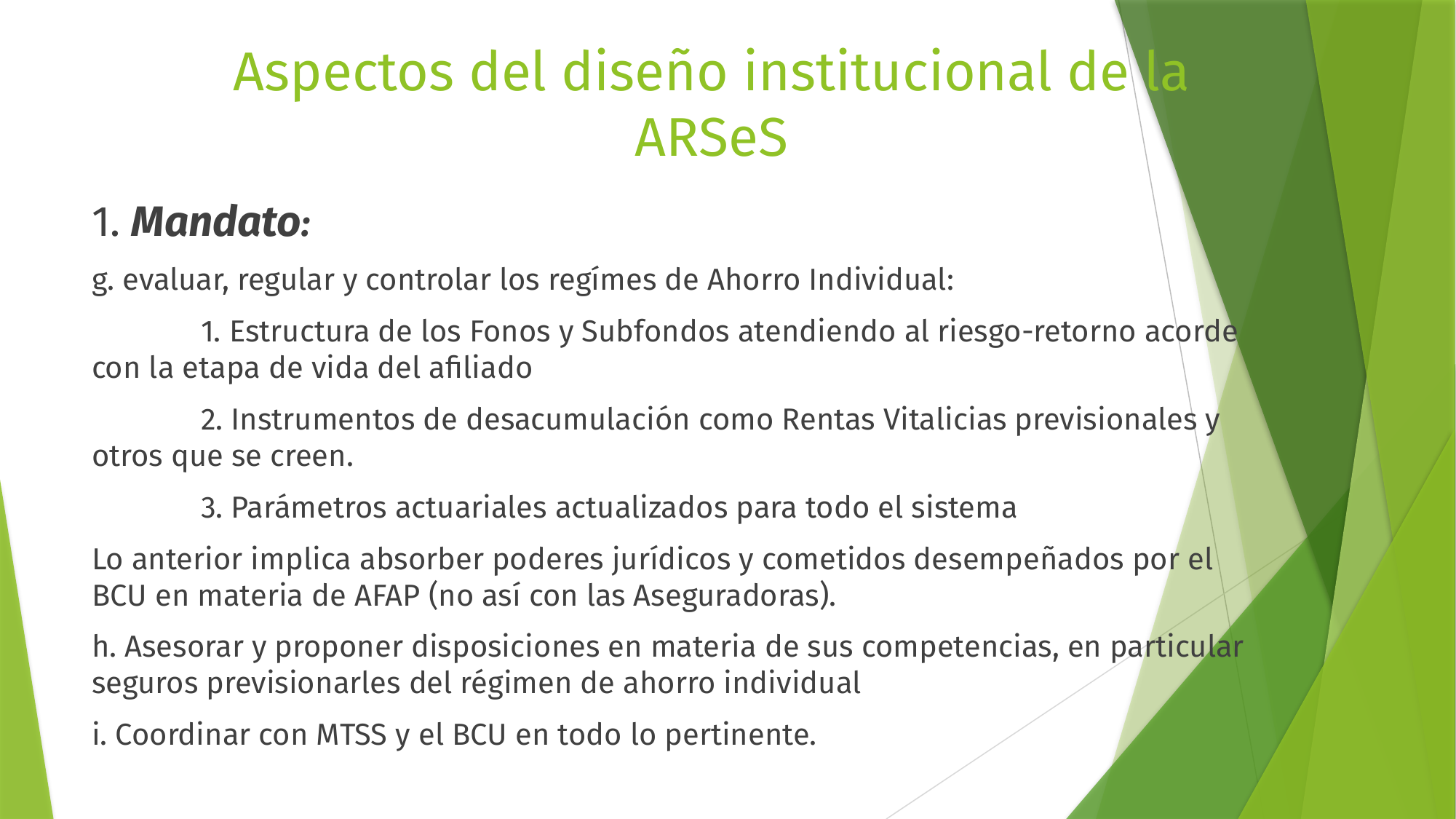

# Aspectos del diseño institucional de la ARSeS
1. Mandato:
g. evaluar, regular y controlar los regímes de Ahorro Individual:
	1. Estructura de los Fonos y Subfondos atendiendo al riesgo-retorno acorde con la etapa de vida del afiliado
	2. Instrumentos de desacumulación como Rentas Vitalicias previsionales y otros que se creen.
	3. Parámetros actuariales actualizados para todo el sistema
Lo anterior implica absorber poderes jurídicos y cometidos desempeñados por el BCU en materia de AFAP (no así con las Aseguradoras).
h. Asesorar y proponer disposiciones en materia de sus competencias, en particular seguros previsionarles del régimen de ahorro individual
i. Coordinar con MTSS y el BCU en todo lo pertinente.